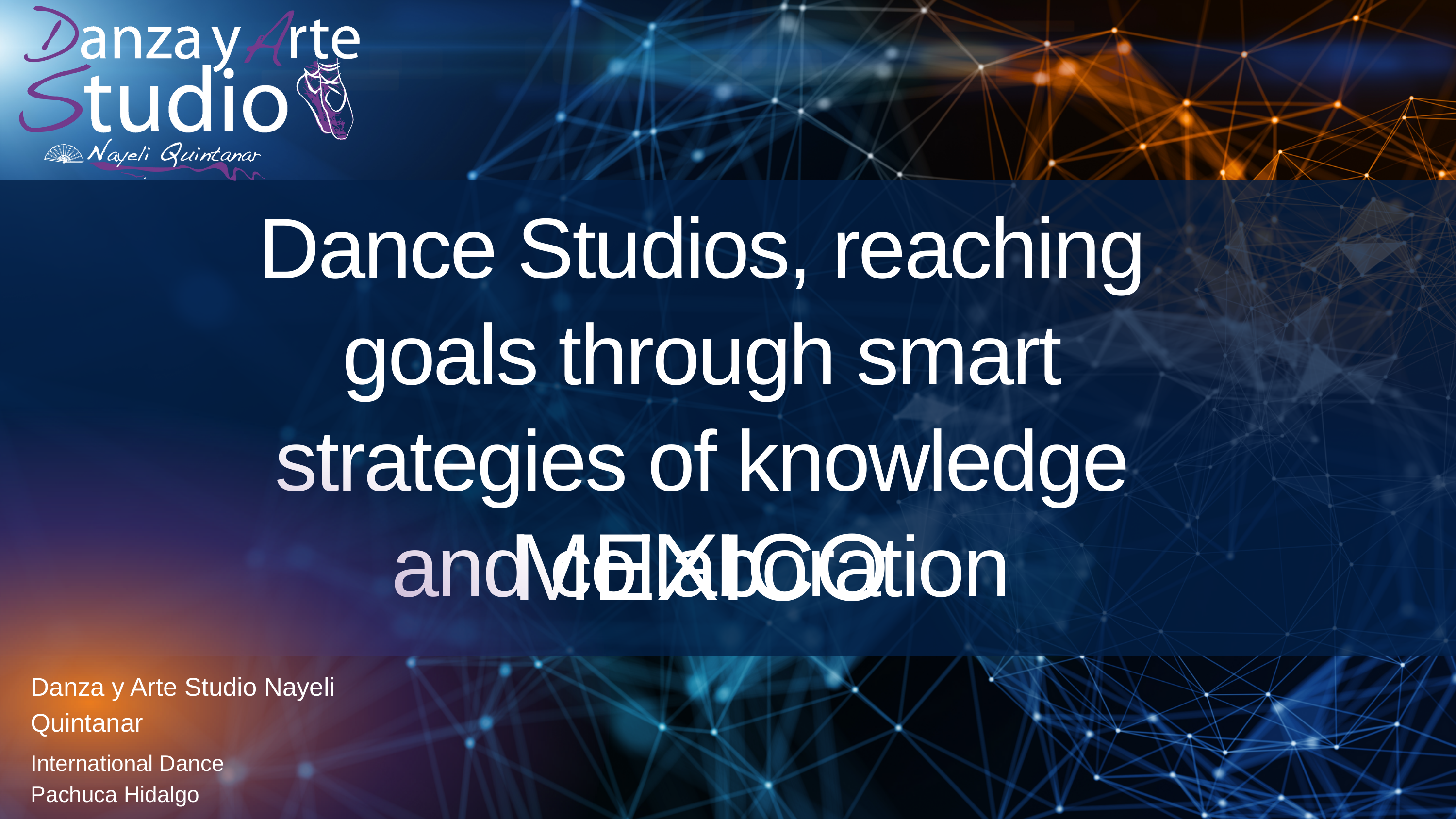

Dance Studios, reaching goals through smart strategies of knowledge and collaboration

MEXICO
Danza y Arte Studio Nayeli Quintanar
International Dance
Pachuca Hidalgo